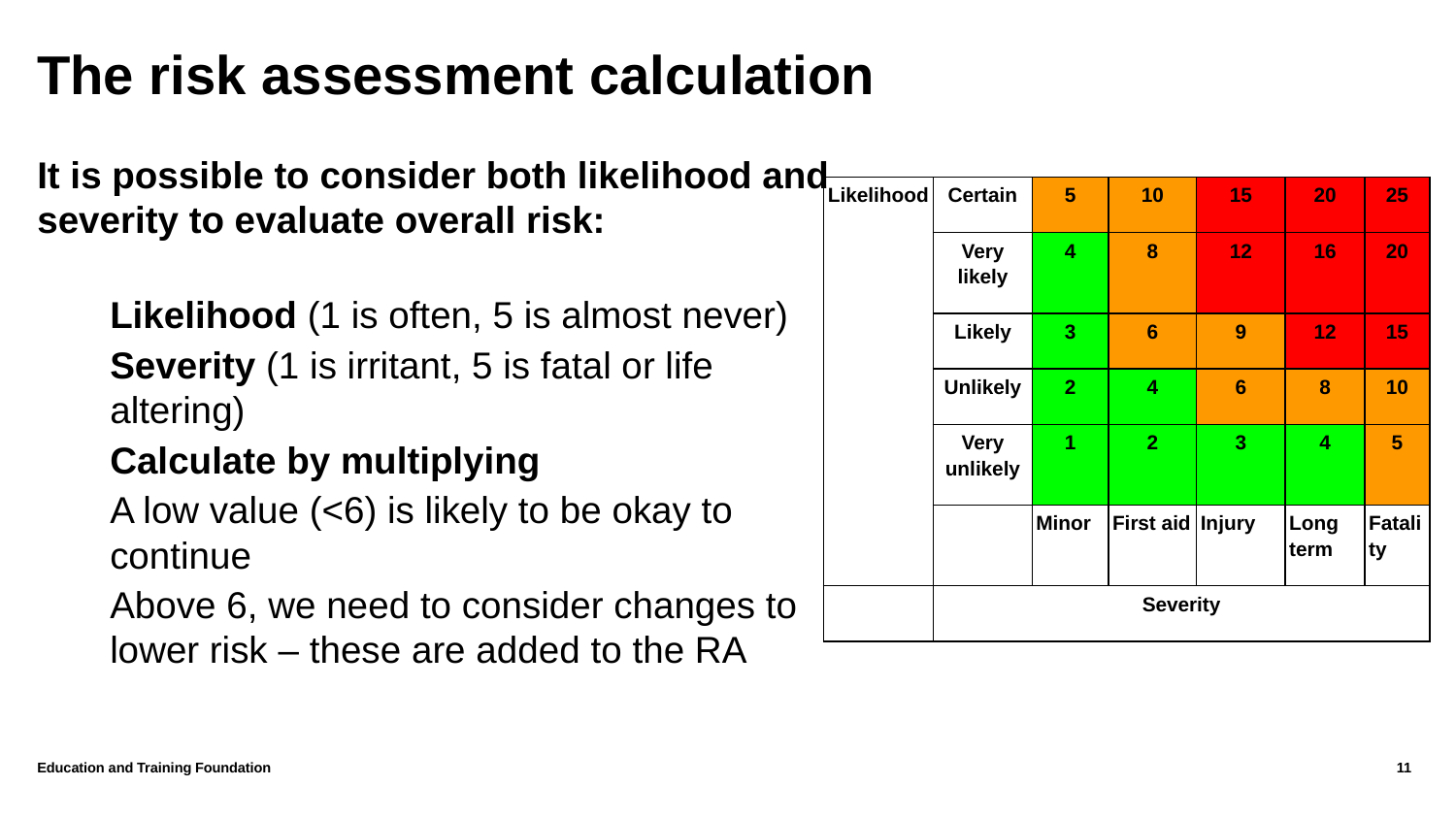

# The risk assessment calculation
It is possible to consider both likelihood and severity to evaluate overall risk:

Likelihood (1 is often, 5 is almost never)
Severity (1 is irritant, 5 is fatal or life altering)
Calculate by multiplying
A low value (<6) is likely to be okay to continue
Above 6, we need to consider changes to lower risk – these are added to the RA

| Likelihood | Certain | 5 | 10 | 15 | 20 | 25 |
| --- | --- | --- | --- | --- | --- | --- |
|  | Very likely | 4 | 8 | 12 | 16 | 20 |
|  | Likely | 3 | 6 | 9 | 12 | 15 |
|  | Unlikely | 2 | 4 | 6 | 8 | 10 |
|  | Very unlikely | 1 | 2 | 3 | 4 | 5 |
|  |  | Minor | First aid | Injury | Long term | Fatality |
|  | Severity |  |  |  |  |  |
Education and Training Foundation
11